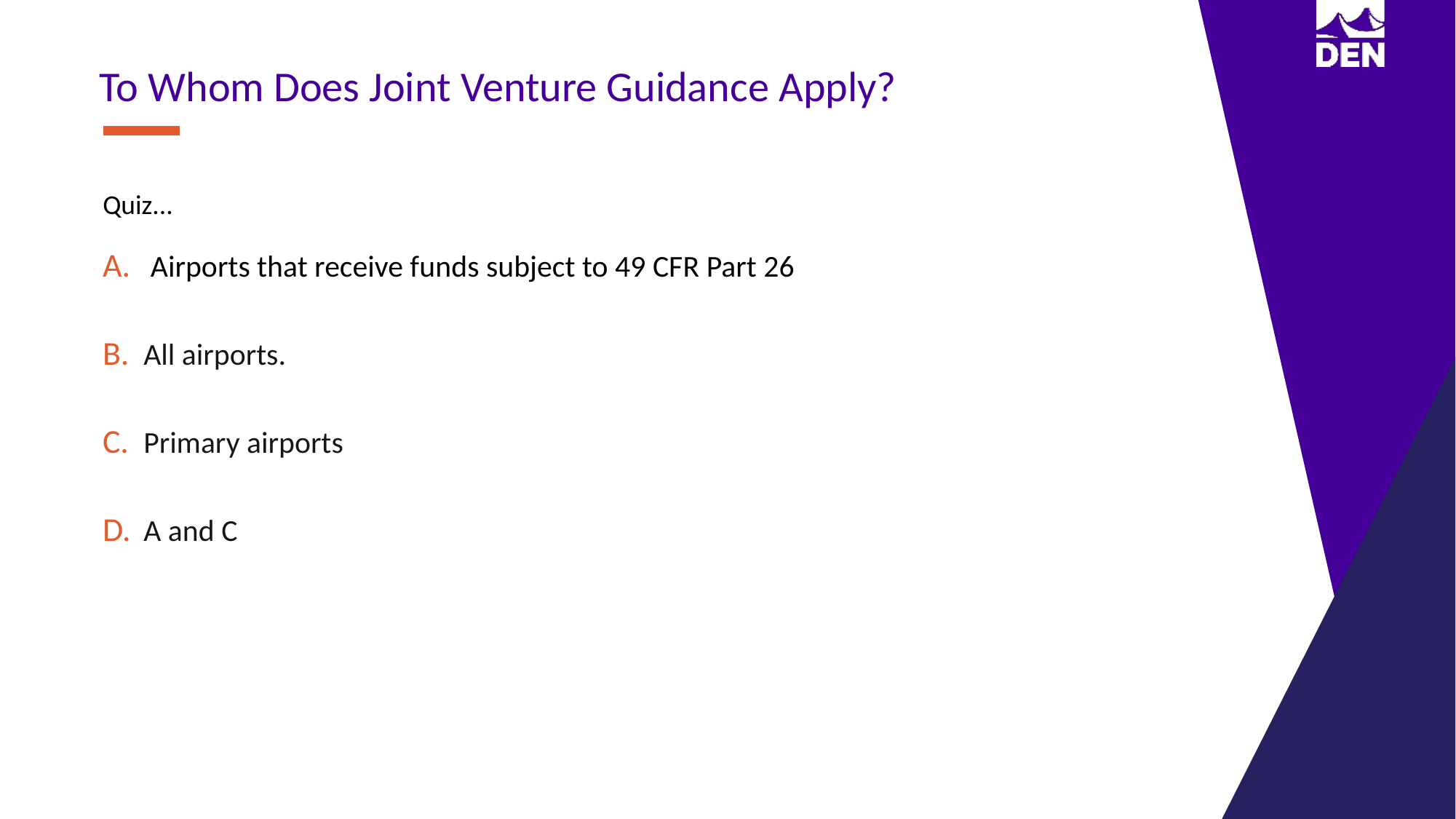

To Whom Does Joint Venture Guidance Apply?
Quiz...
 Airports that receive funds subject to 49 CFR Part 26
All airports.
Primary airports
A and C